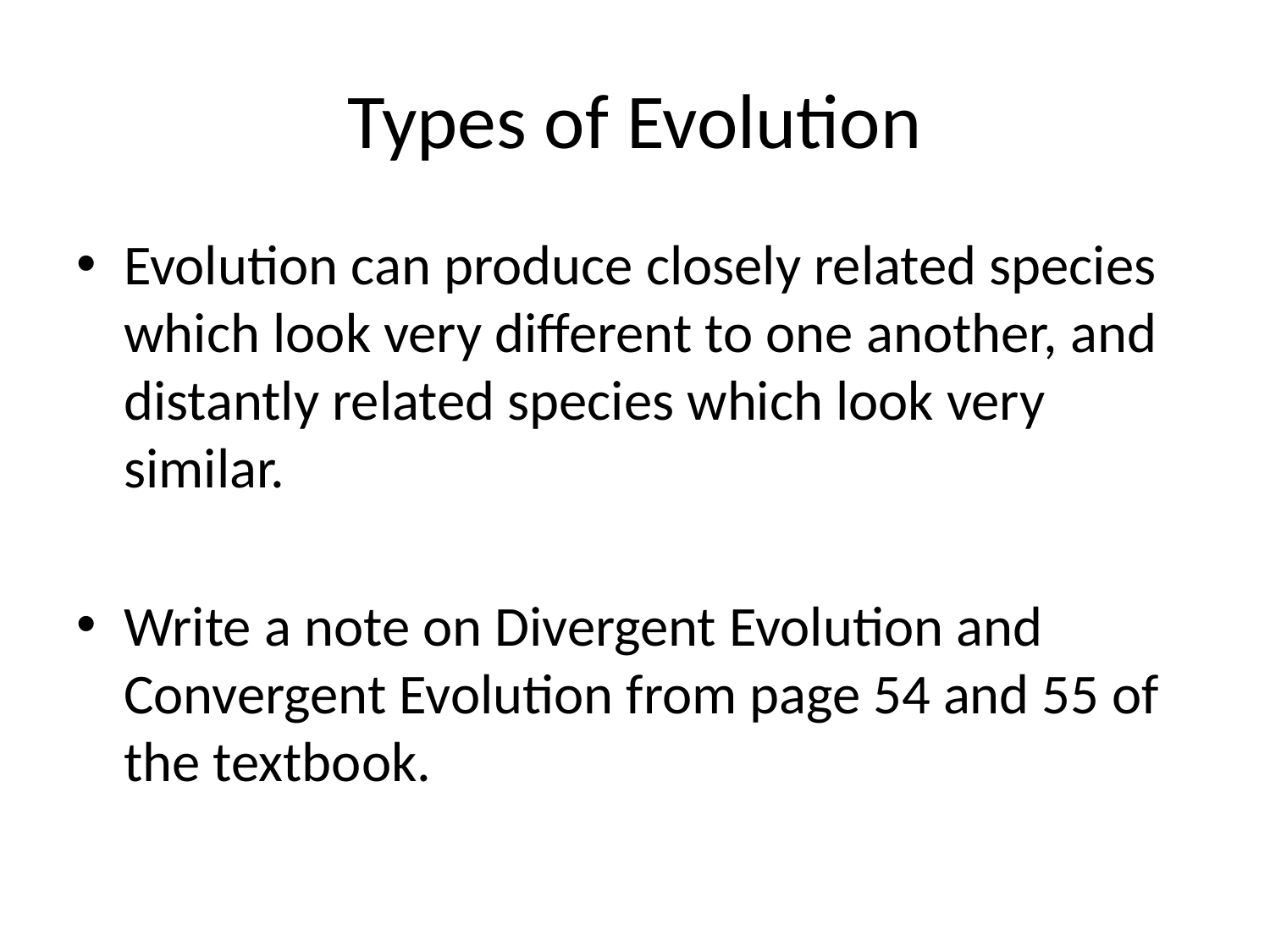

# Types of Evolution
Evolution can produce closely related species which look very different to one another, and distantly related species which look very similar.

Write a note on Divergent Evolution and Convergent Evolution from page 54 and 55 of the textbook.